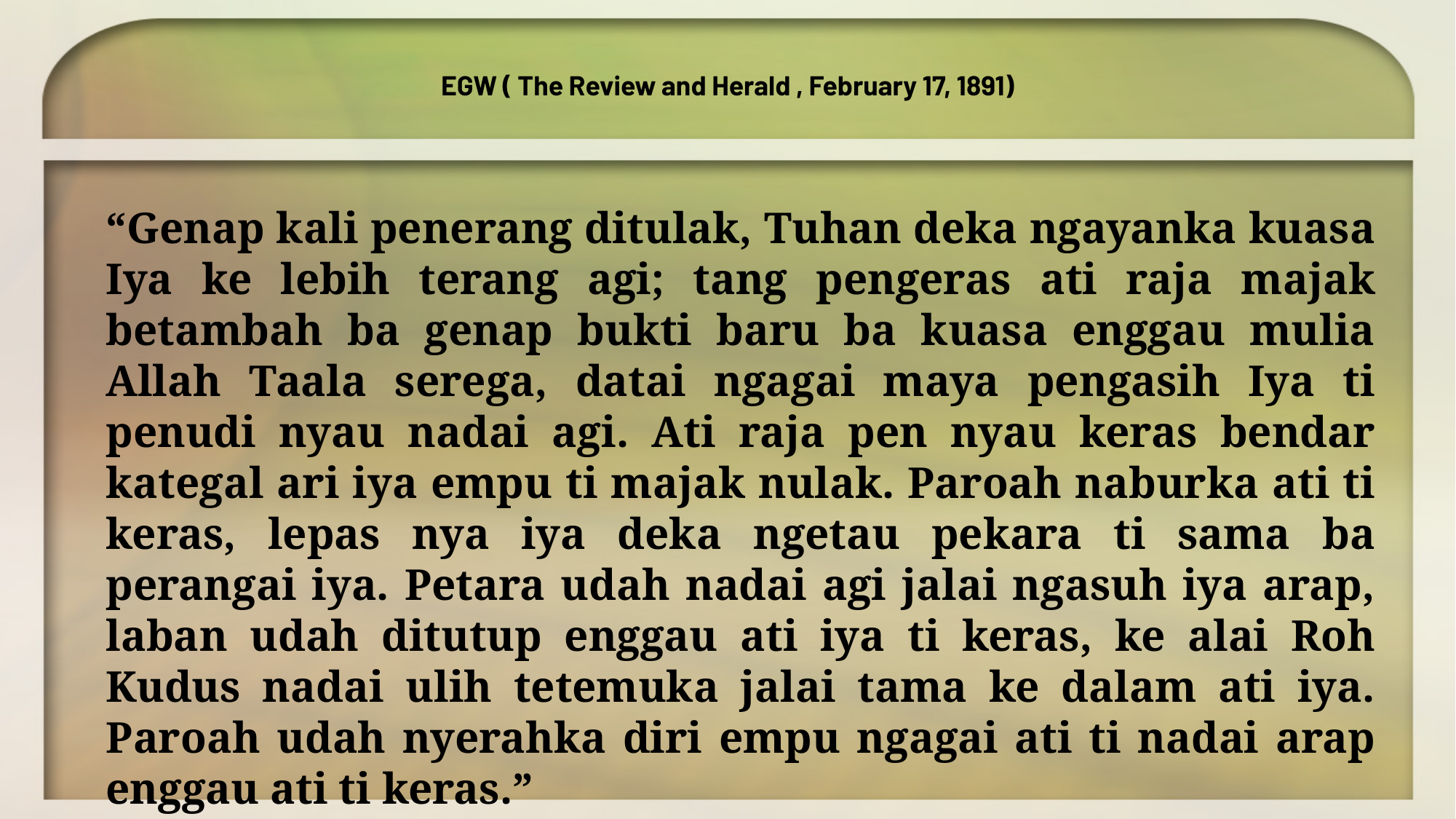

EGW ( The Review and Herald , February 17, 1891)
“Genap kali penerang ditulak, Tuhan deka ngayanka kuasa Iya ke lebih terang agi; tang pengeras ati raja majak betambah ba genap bukti baru ba kuasa enggau mulia Allah Taala serega, datai ngagai maya pengasih Iya ti penudi nyau nadai agi. Ati raja pen nyau keras bendar kategal ari iya empu ti majak nulak. Paroah naburka ati ti keras, lepas nya iya deka ngetau pekara ti sama ba perangai iya. Petara udah nadai agi jalai ngasuh iya arap, laban udah ditutup enggau ati iya ti keras, ke alai Roh Kudus nadai ulih tetemuka jalai tama ke dalam ati iya. Paroah udah nyerahka diri empu ngagai ati ti nadai arap enggau ati ti keras.”